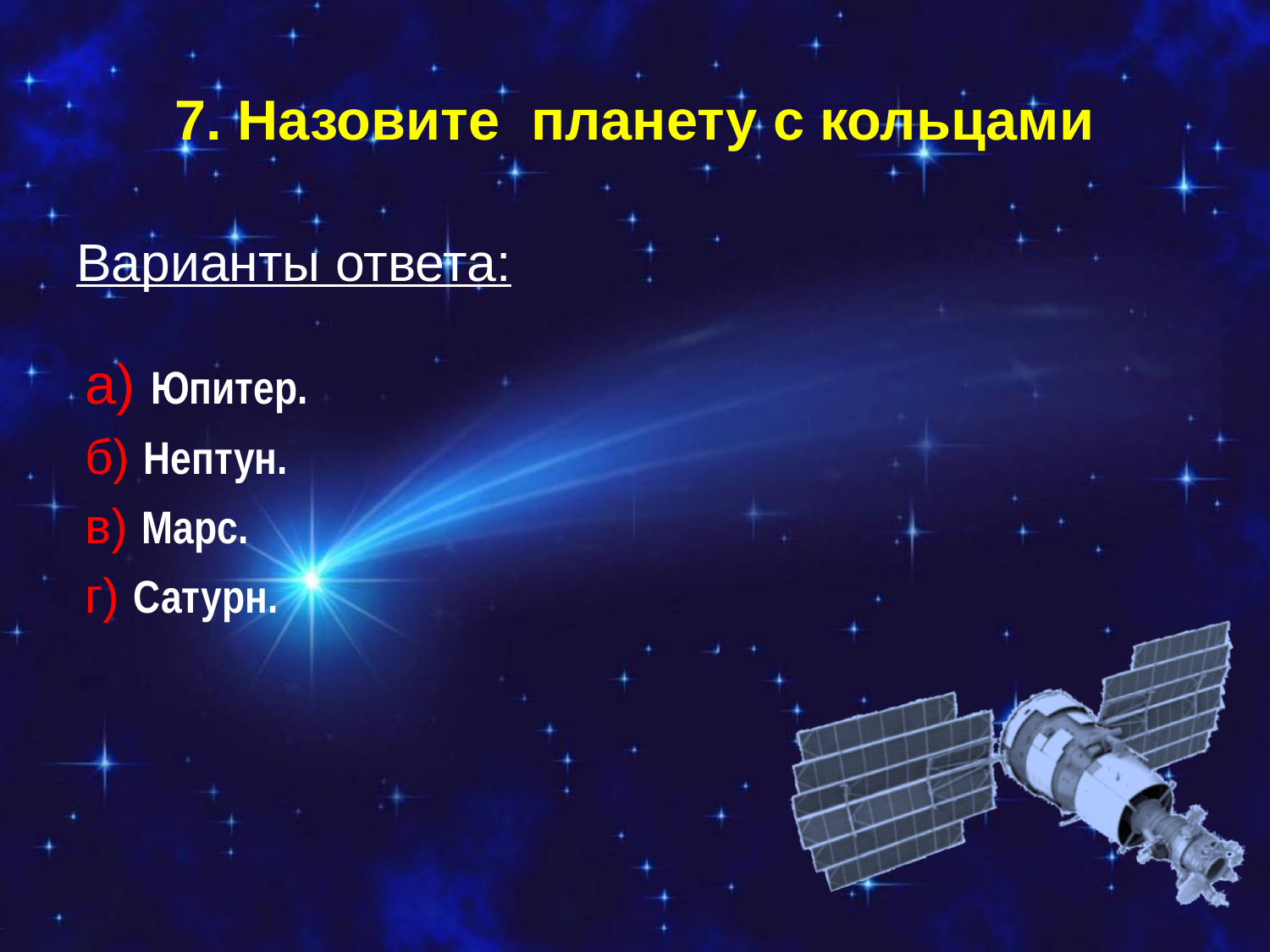

# 7. Назовите  планету с кольцами
Варианты ответа:

а) Юпитер.
б) Нептун.
в) Марс.
г) Сатурн.